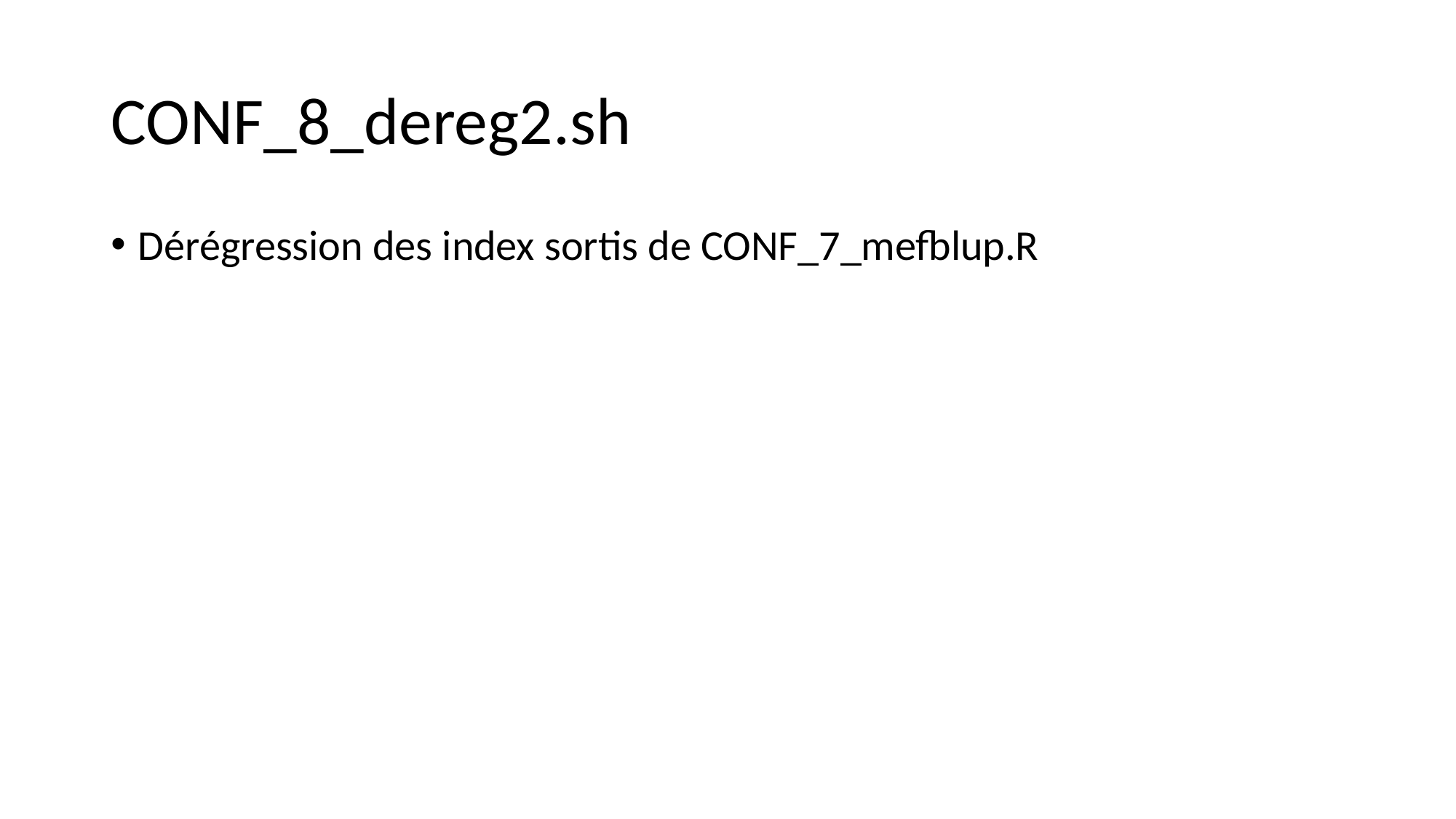

# CONF_8_dereg2.sh
Dérégression des index sortis de CONF_7_mefblup.R